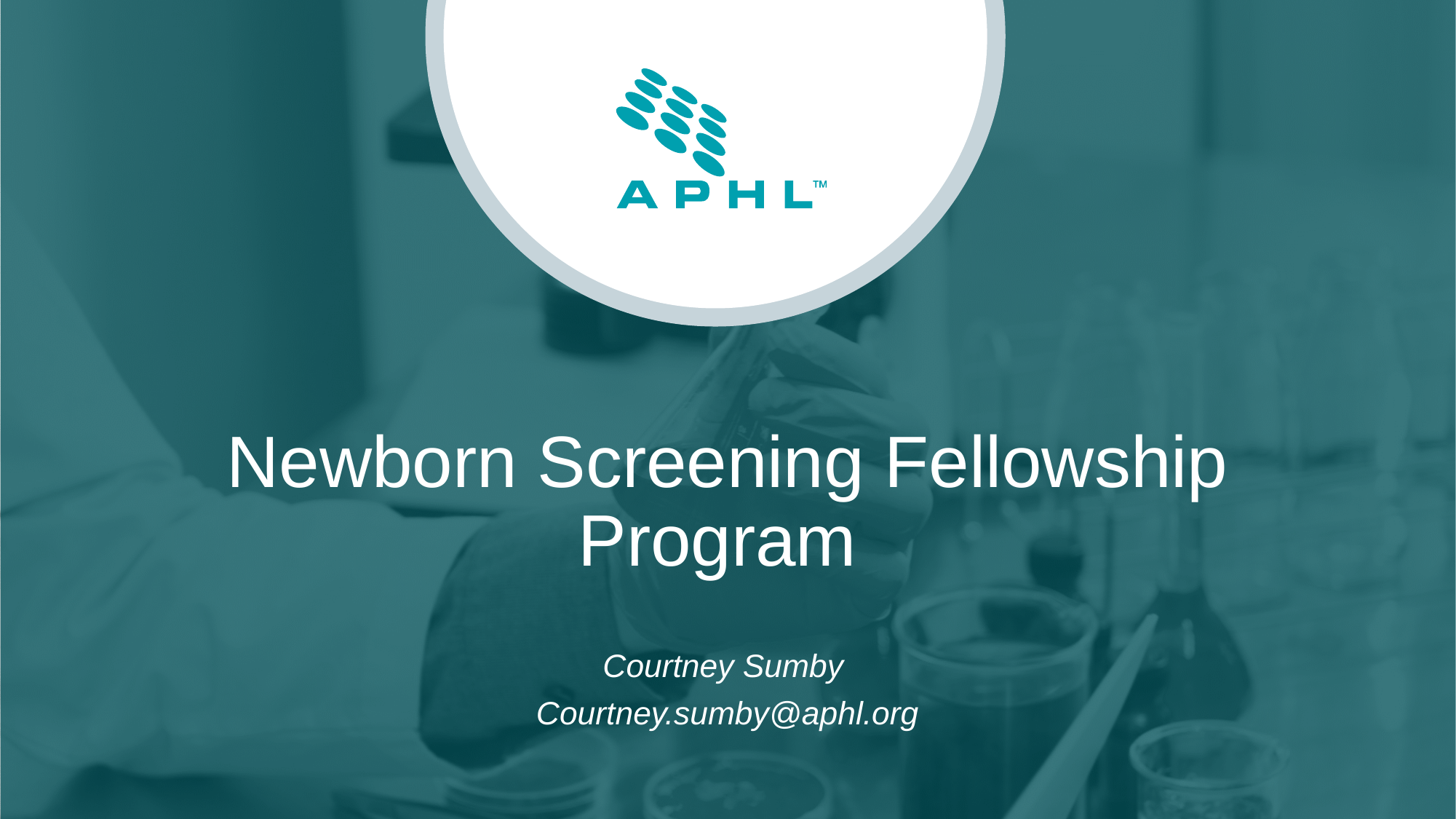

# Newborn Screening Fellowship Program
Courtney Sumby
Courtney.sumby@aphl.org